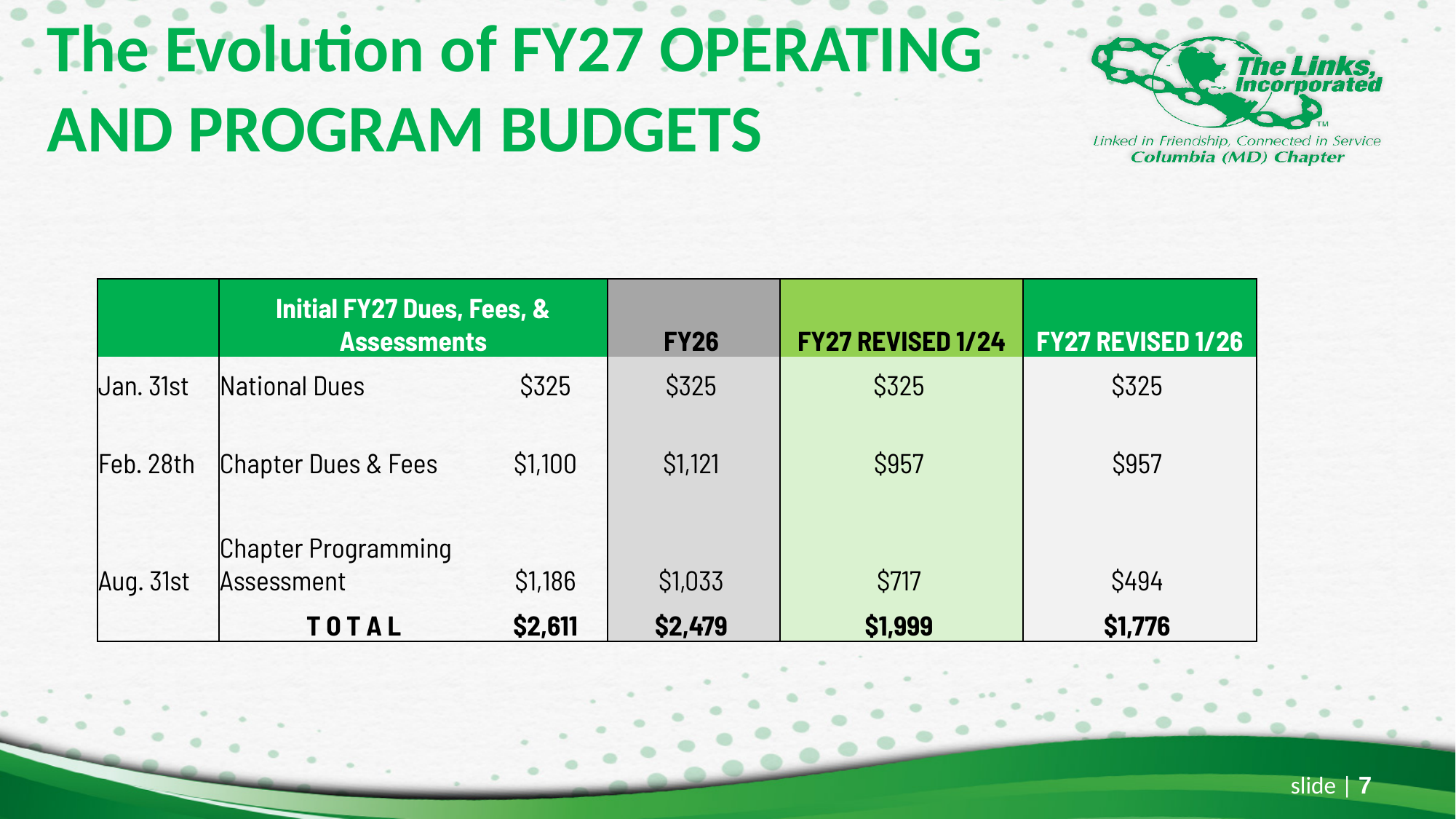

The Evolution of FY27 OPERATING AND PROGRAM BUDGETS
|  | Initial FY27 Dues, Fees, & Assessments |  | FY26 | FY27 REVISED 1/24 | FY27 REVISED 1/26 |
| --- | --- | --- | --- | --- | --- |
| Jan. 31st | National Dues | $325 | $325 | $325 | $325 |
| Feb. 28th | Chapter Dues & Fees | $1,100 | $1,121 | $957 | $957 |
| Aug. 31st | Chapter Programming Assessment | $1,186 | $1,033 | $717 | $494 |
|  | T O T A L | $2,611 | $2,479 | $1,999 | $1,776 |